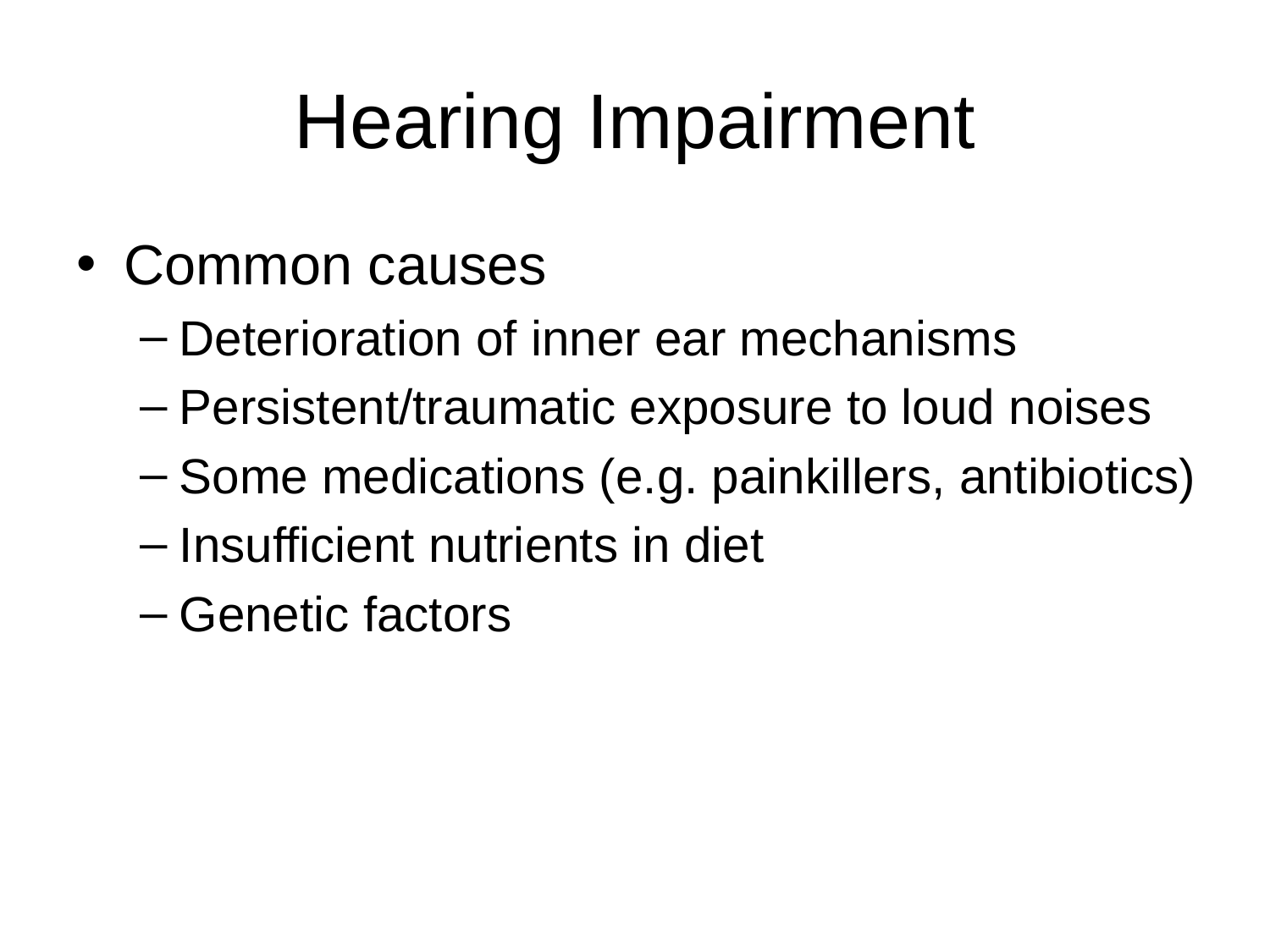

# Hearing Impairment
Common causes
Deterioration of inner ear mechanisms
Persistent/traumatic exposure to loud noises
Some medications (e.g. painkillers, antibiotics)
Insufficient nutrients in diet
Genetic factors